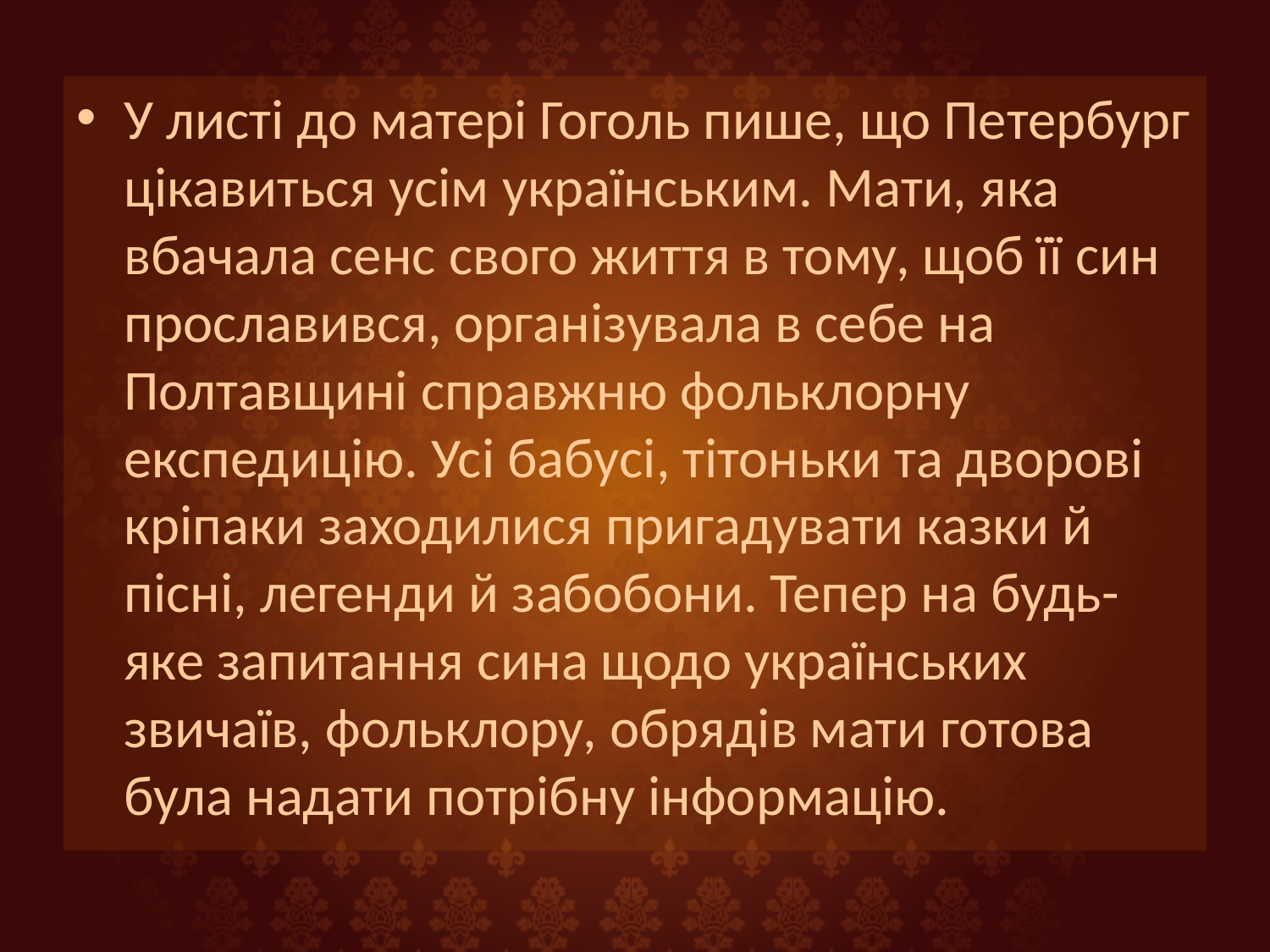

У листі до матері Гоголь пише, що Петербург цікавиться усім українським. Мати, яка вбачала сенс свого життя в тому, щоб її син прославився, організувала в себе на Полтавщині справжню фольклорну експедицію. Усі бабусі, тітоньки та дворові кріпаки заходилися пригадувати казки й пісні, легенди й забобони. Тепер на будь-яке запитання сина щодо українських звичаїв, фольклору, обрядів мати готова була надати потрібну інформацію.